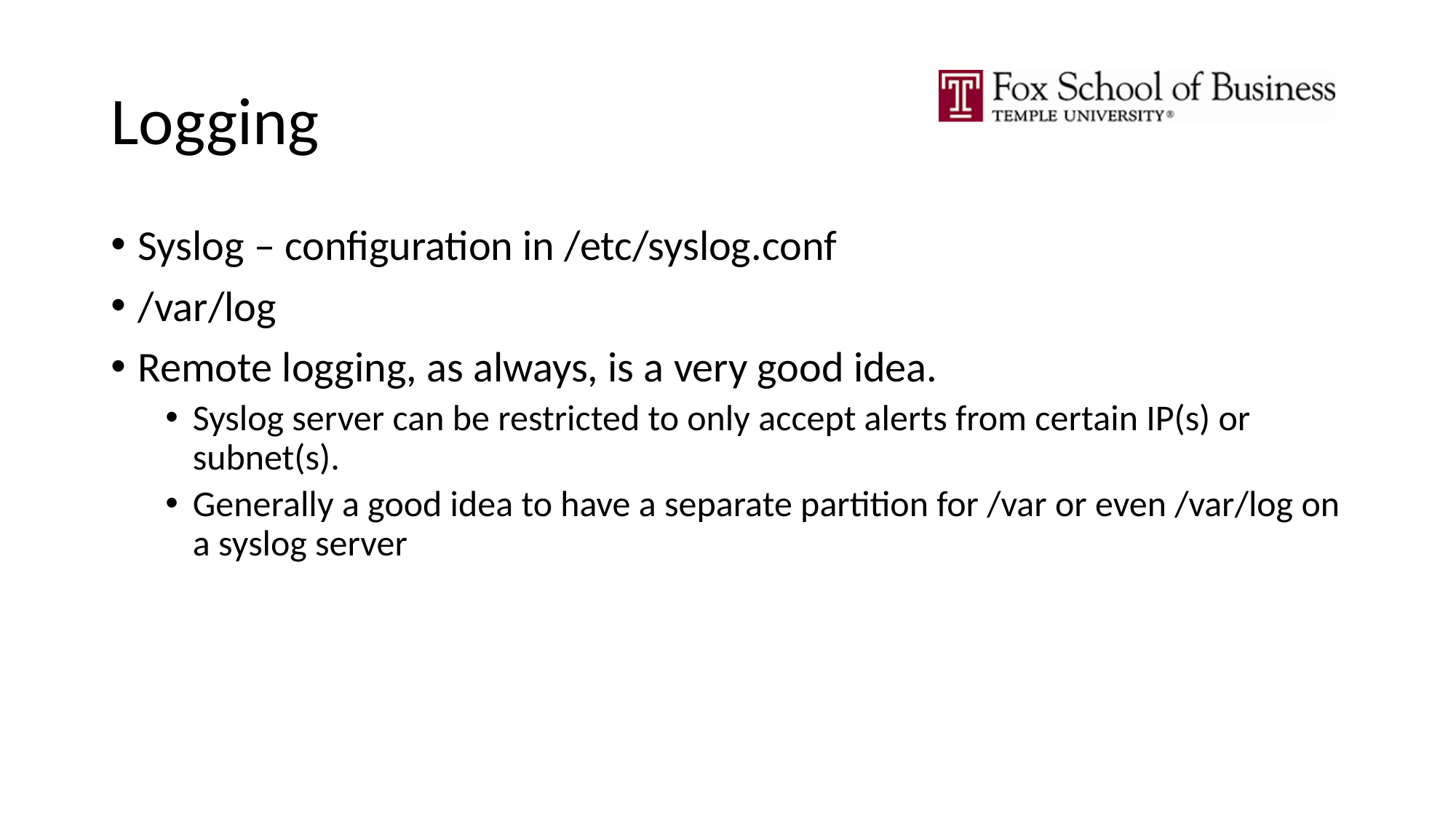

# Logging
Syslog – configuration in /etc/syslog.conf
/var/log
Remote logging, as always, is a very good idea.
Syslog server can be restricted to only accept alerts from certain IP(s) or subnet(s).
Generally a good idea to have a separate partition for /var or even /var/log on a syslog server